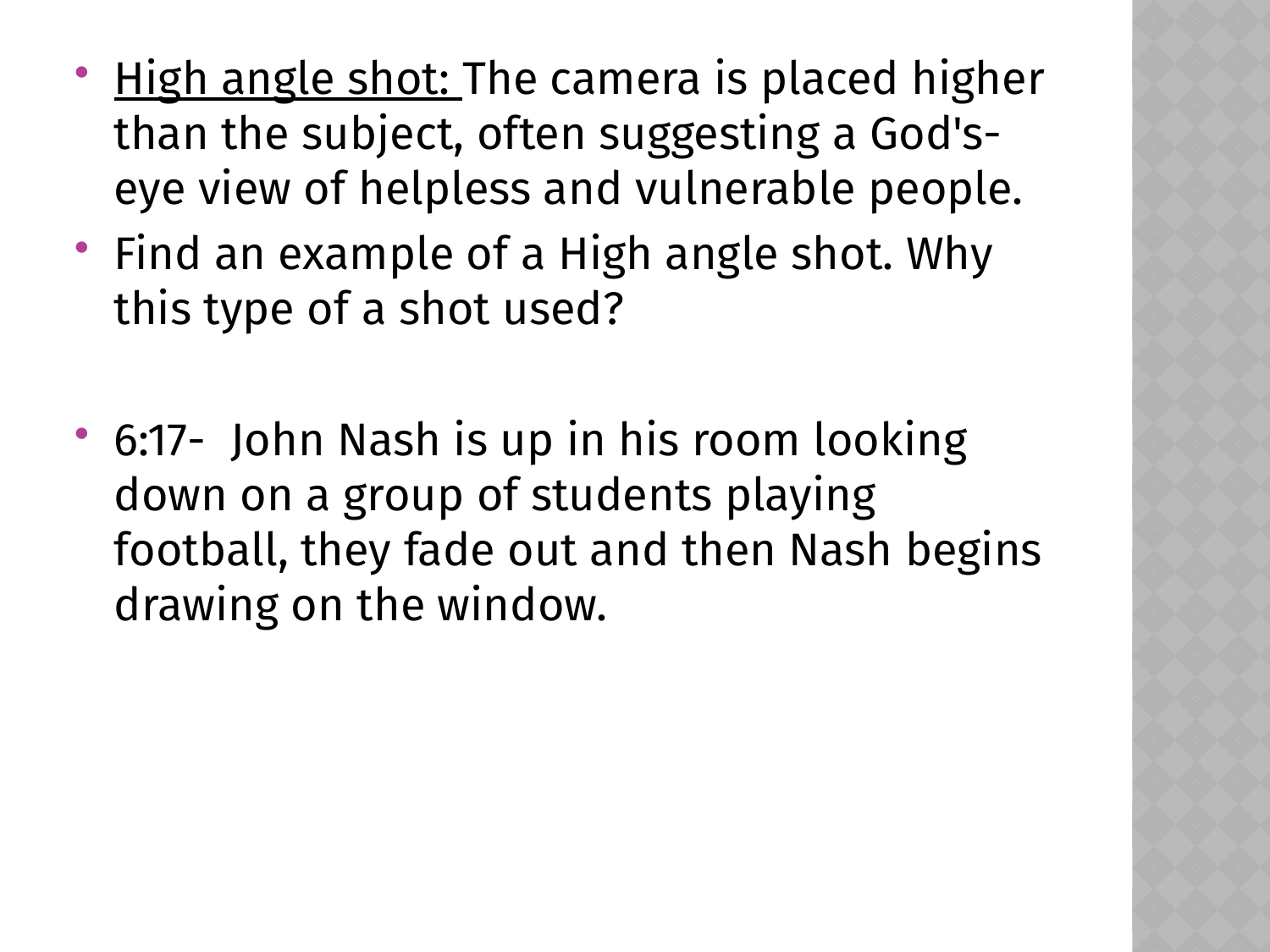

High angle shot: The camera is placed higher than the subject, often suggesting a God's-eye view of helpless and vulnerable people.
Find an example of a High angle shot. Why this type of a shot used?

6:17-  John Nash is up in his room looking down on a group of students playing football, they fade out and then Nash begins drawing on the window.